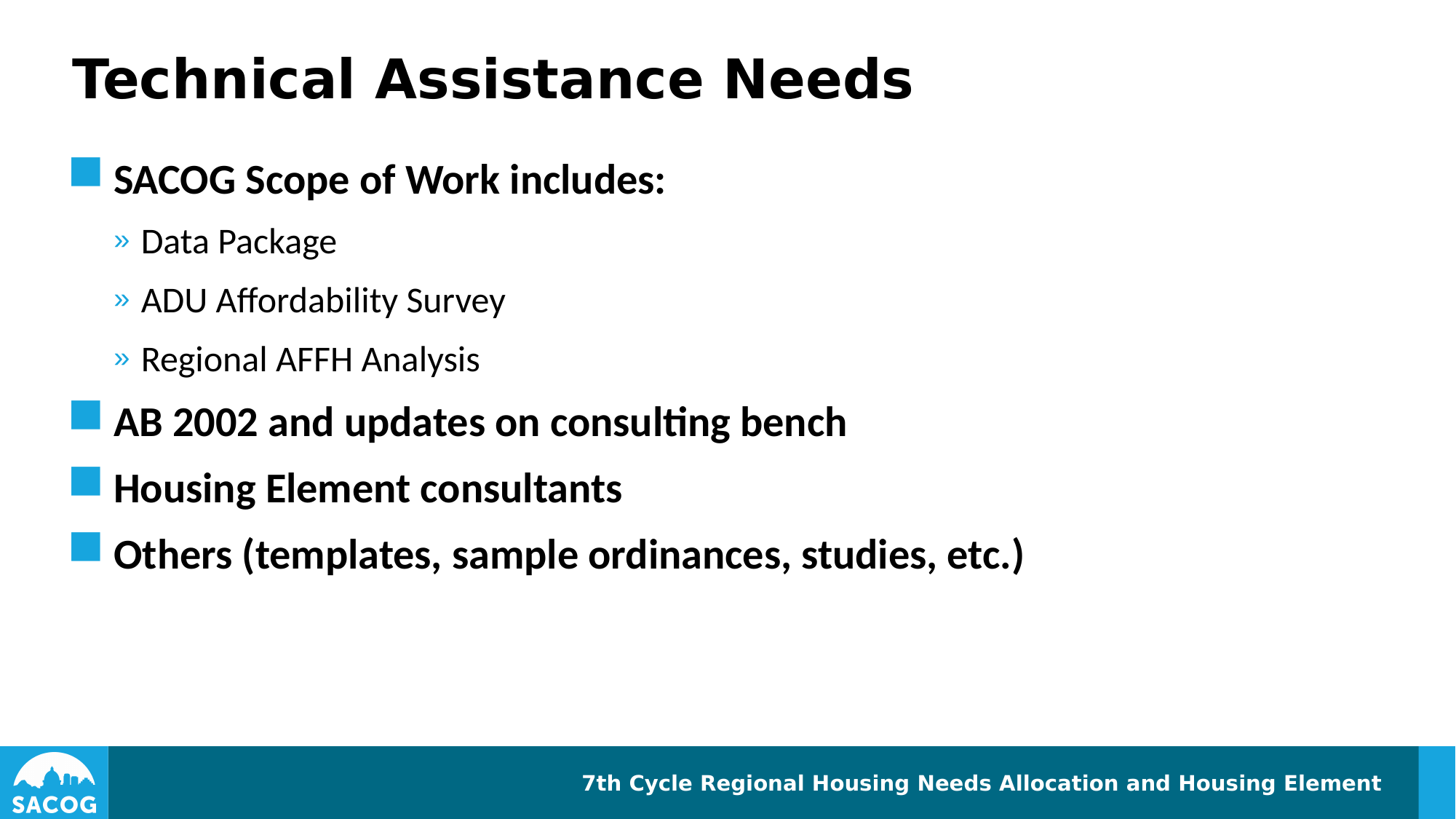

# Technical Assistance Needs
SACOG Scope of Work includes:
Data Package
ADU Affordability Survey
Regional AFFH Analysis
AB 2002 and updates on consulting bench
Housing Element consultants
Others (templates, sample ordinances, studies, etc.)